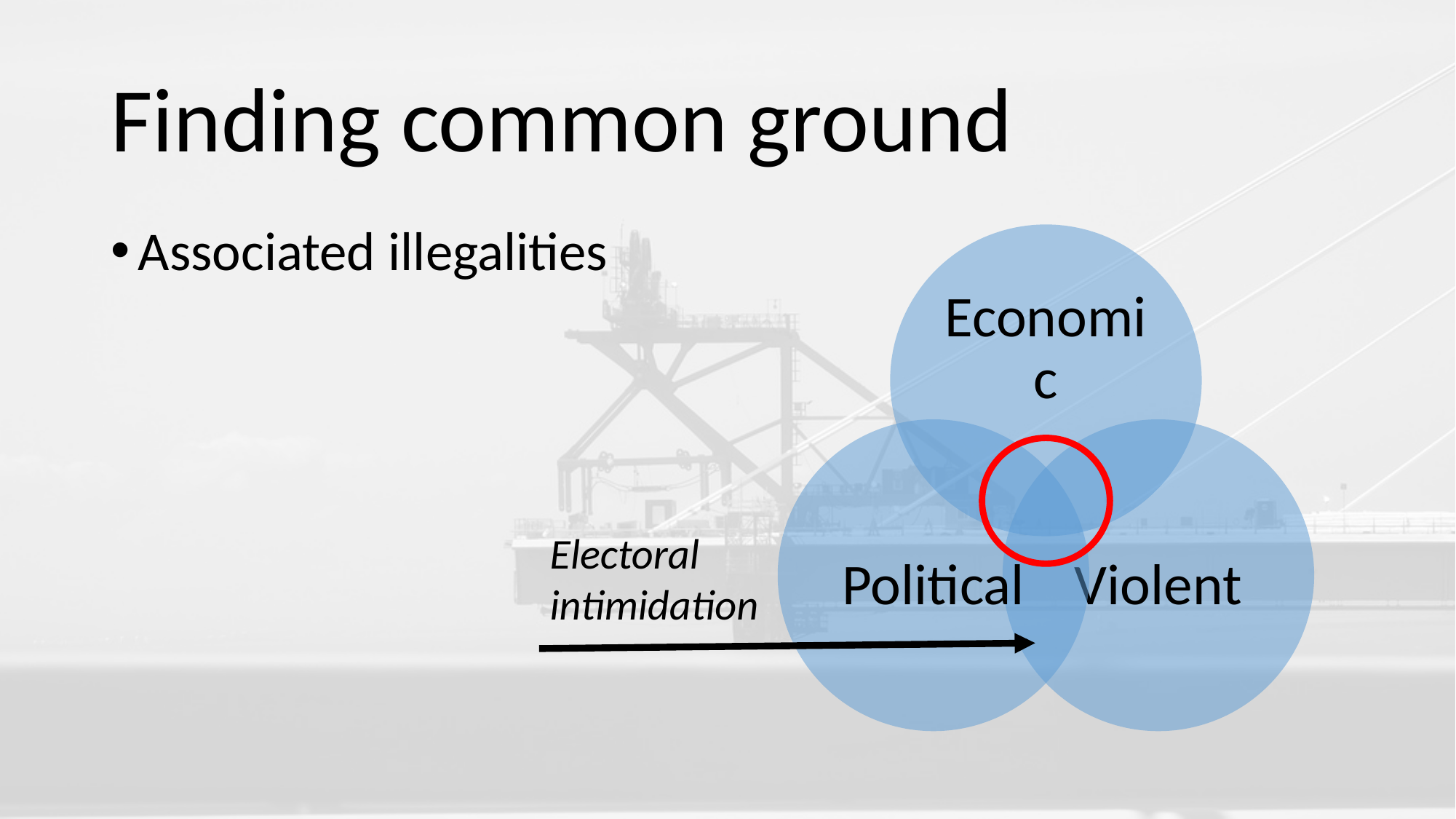

# Finding common ground
Associated illegalities
Economic
Violent
Political

Electoral intimidation